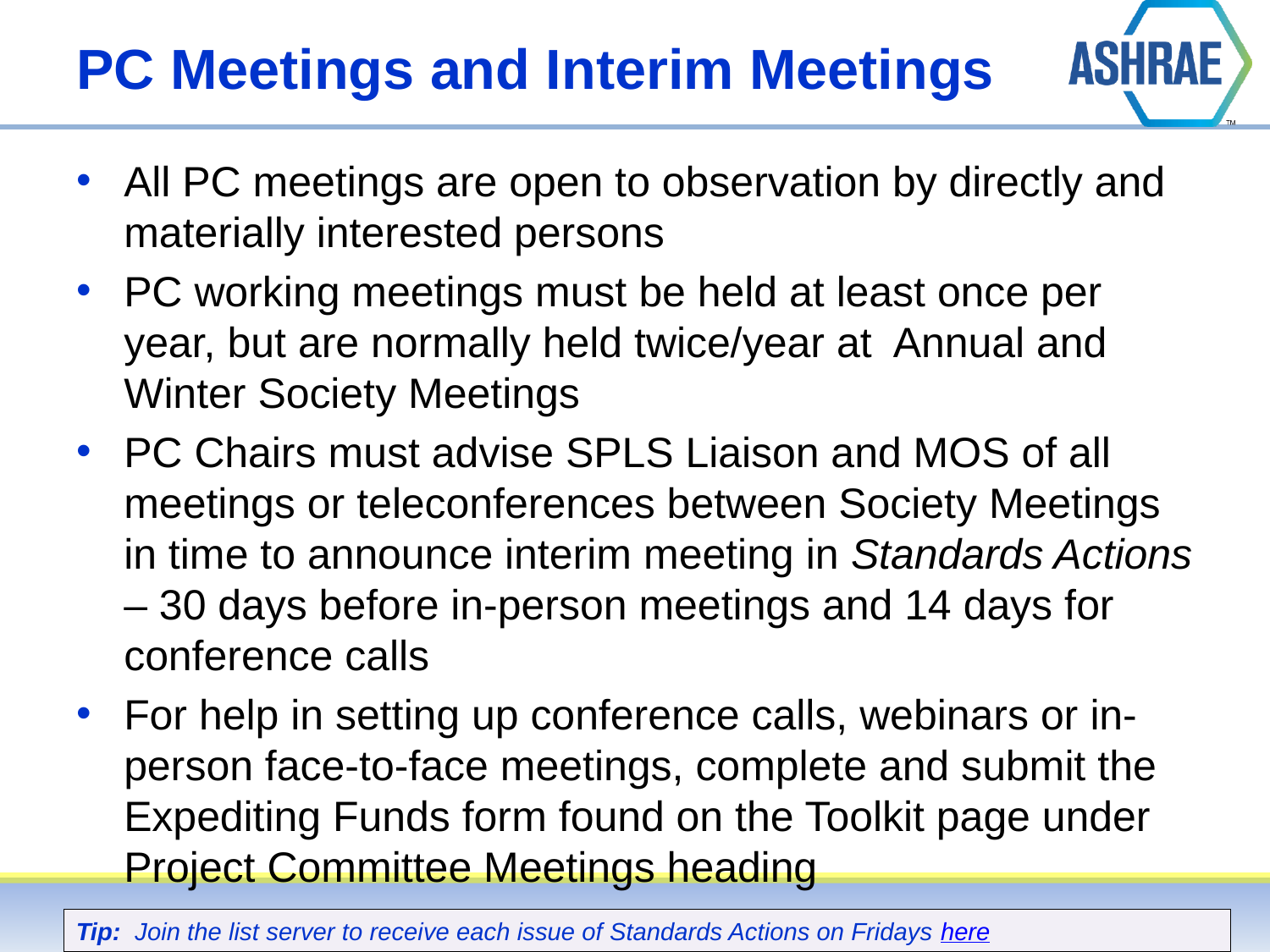

# PC Meetings and Interim Meetings
All PC meetings are open to observation by directly and materially interested persons
PC working meetings must be held at least once per year, but are normally held twice/year at  Annual and Winter Society Meetings
PC Chairs must advise SPLS Liaison and MOS of all meetings or teleconferences between Society Meetings in time to announce interim meeting in Standards Actions – 30 days before in-person meetings and 14 days for conference calls
For help in setting up conference calls, webinars or in-person face-to-face meetings, complete and submit the Expediting Funds form found on the Toolkit page under Project Committee Meetings heading
PC Chairs Training: Getting Started Version 2
33
Tip:  Join the list server to receive each issue of Standards Actions on Fridays here